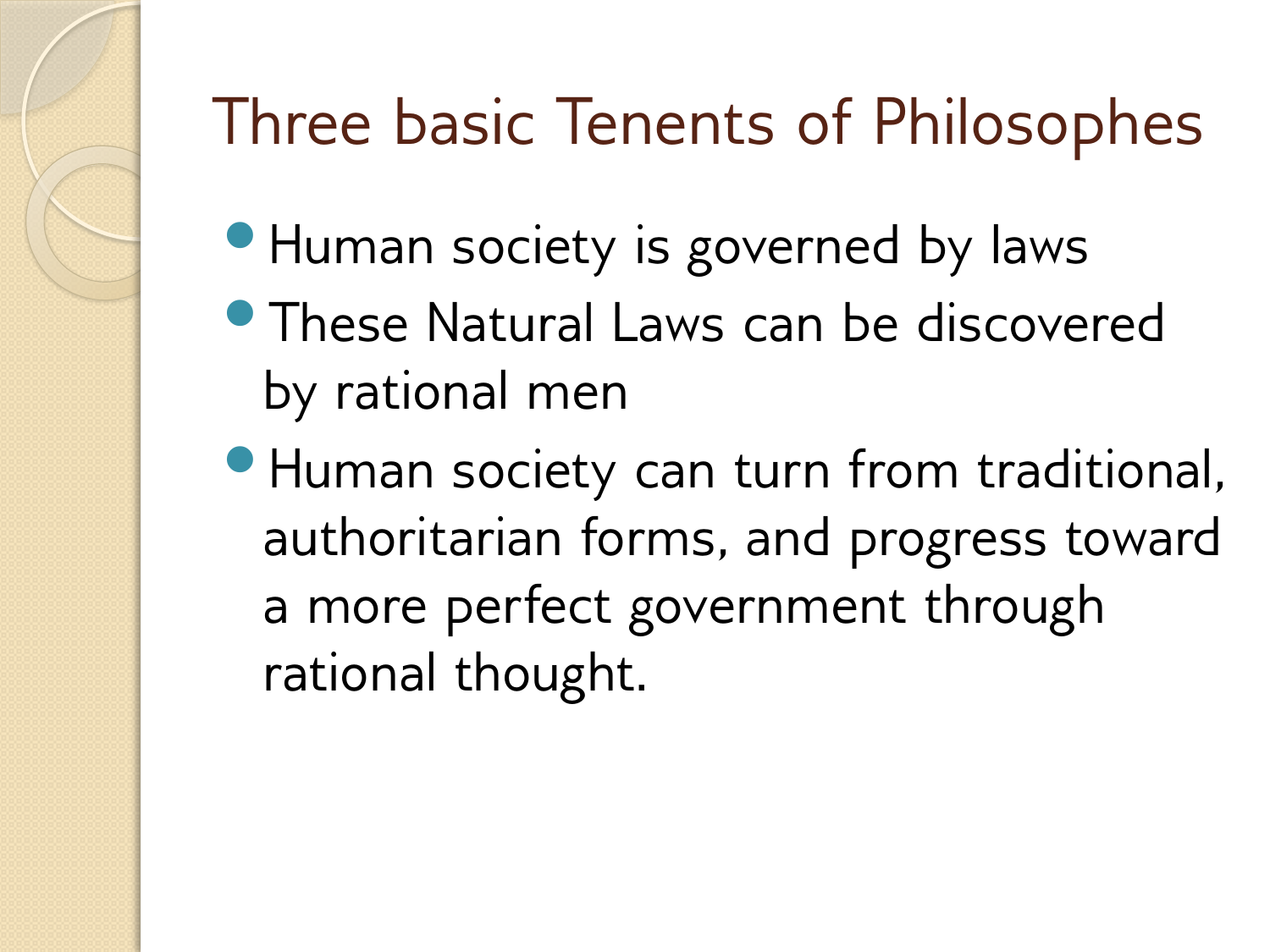

# Three basic Tenents of Philosophes
Human society is governed by laws
These Natural Laws can be discovered by rational men
Human society can turn from traditional, authoritarian forms, and progress toward a more perfect government through rational thought.